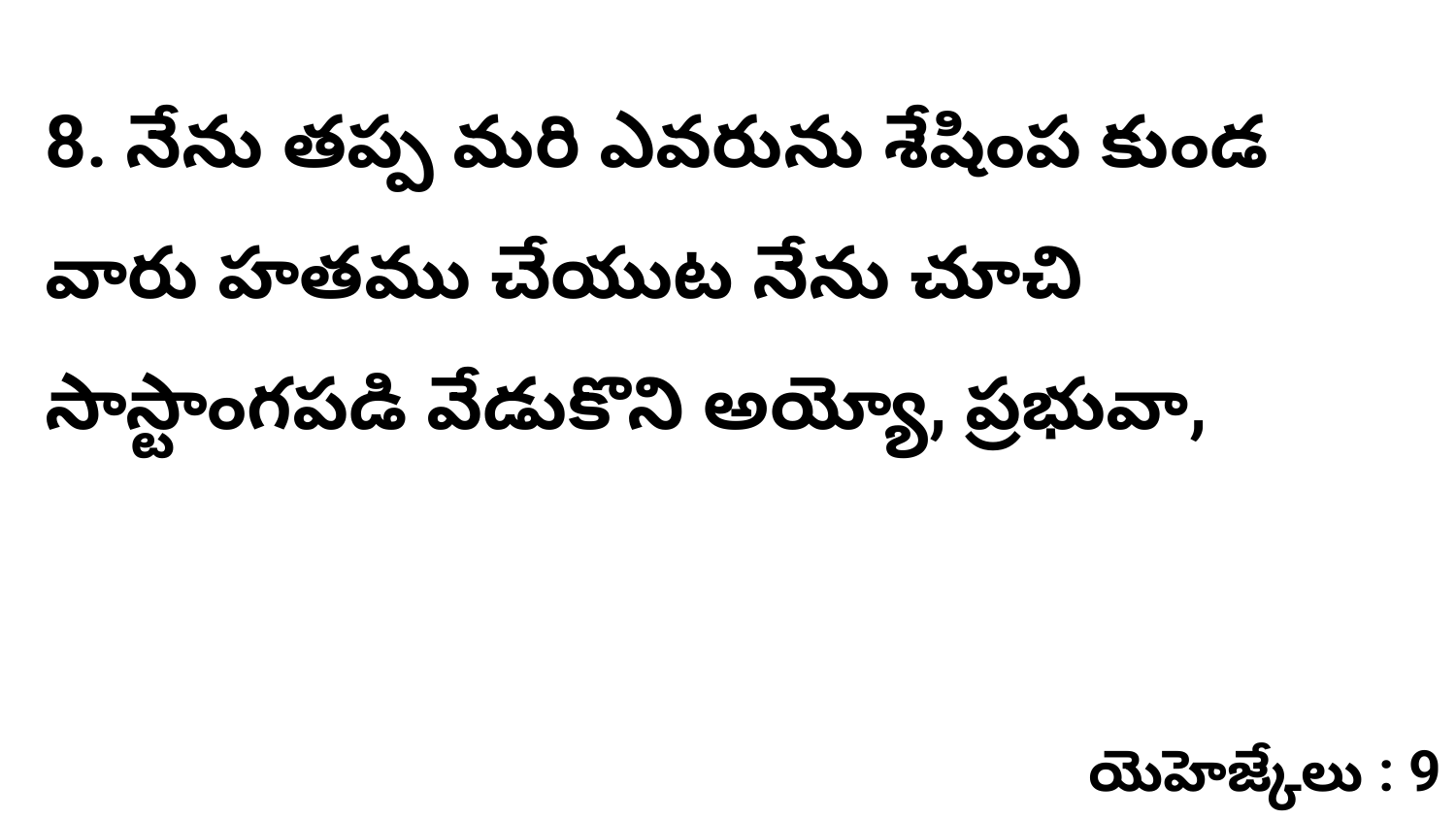

8. ​నేను తప్ప మరి ఎవరును శేషింప కుండ వారు హతము చేయుట నేను చూచి సాస్టాంగపడి వేడుకొని అయ్యో, ప్రభువా,
యెహెజ్కేలు : 9